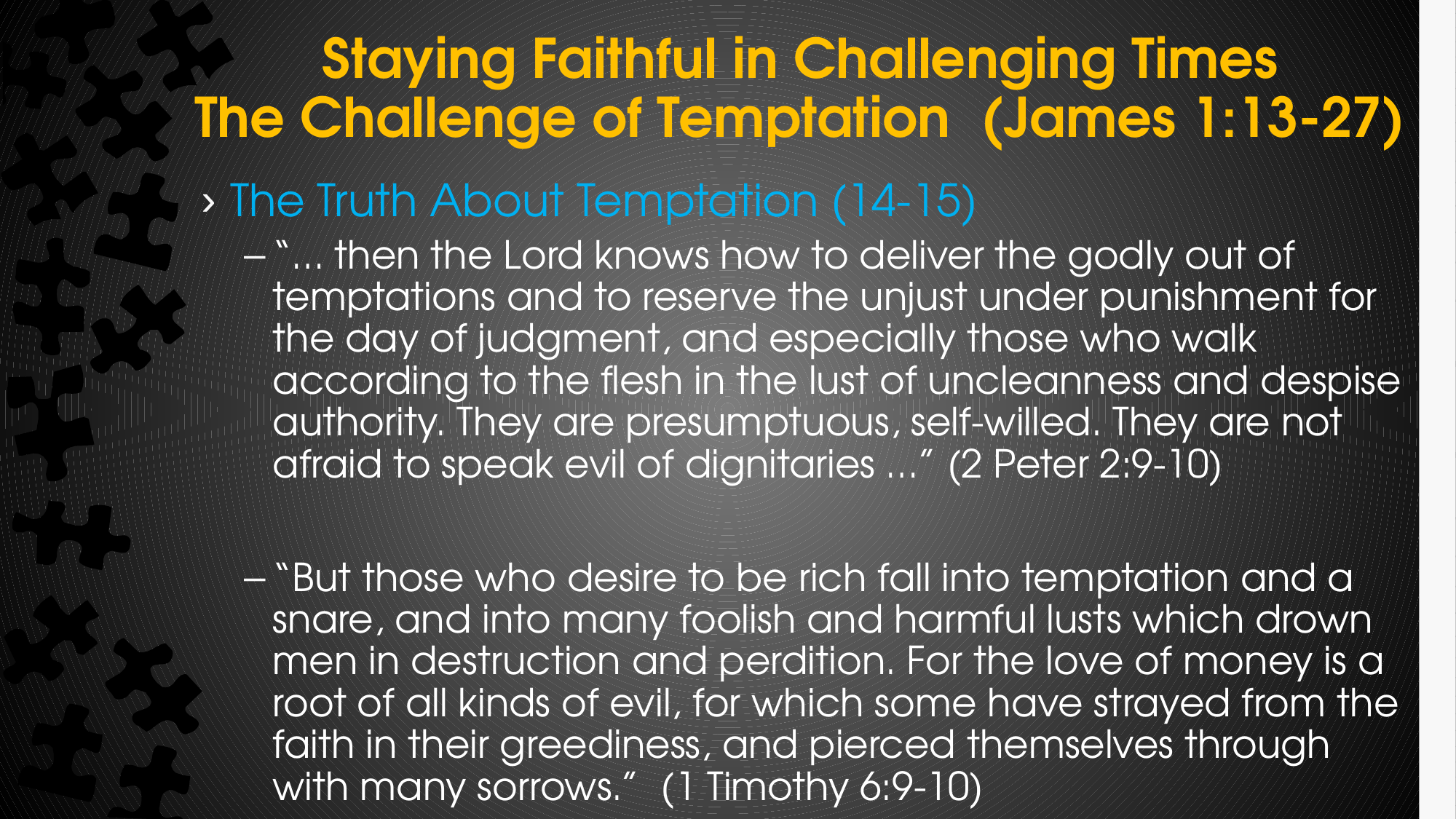

# Staying Faithful in Challenging Times The Challenge of Temptation  (James 1:13-27)
The Truth About Temptation (14-15)
“… then the Lord knows how to deliver the godly out of temptations and to reserve the unjust under punishment for the day of judgment, and especially those who walk according to the flesh in the lust of uncleanness and despise authority. They are presumptuous, self-willed. They are not afraid to speak evil of dignitaries …” (2 Peter 2:9-10)

“But those who desire to be rich fall into temptation and a snare, and into many foolish and harmful lusts which drown men in destruction and perdition. For the love of money is a root of all kinds of evil, for which some have strayed from the faith in their greediness, and pierced themselves through with many sorrows.”  (1 Timothy 6:9-10)